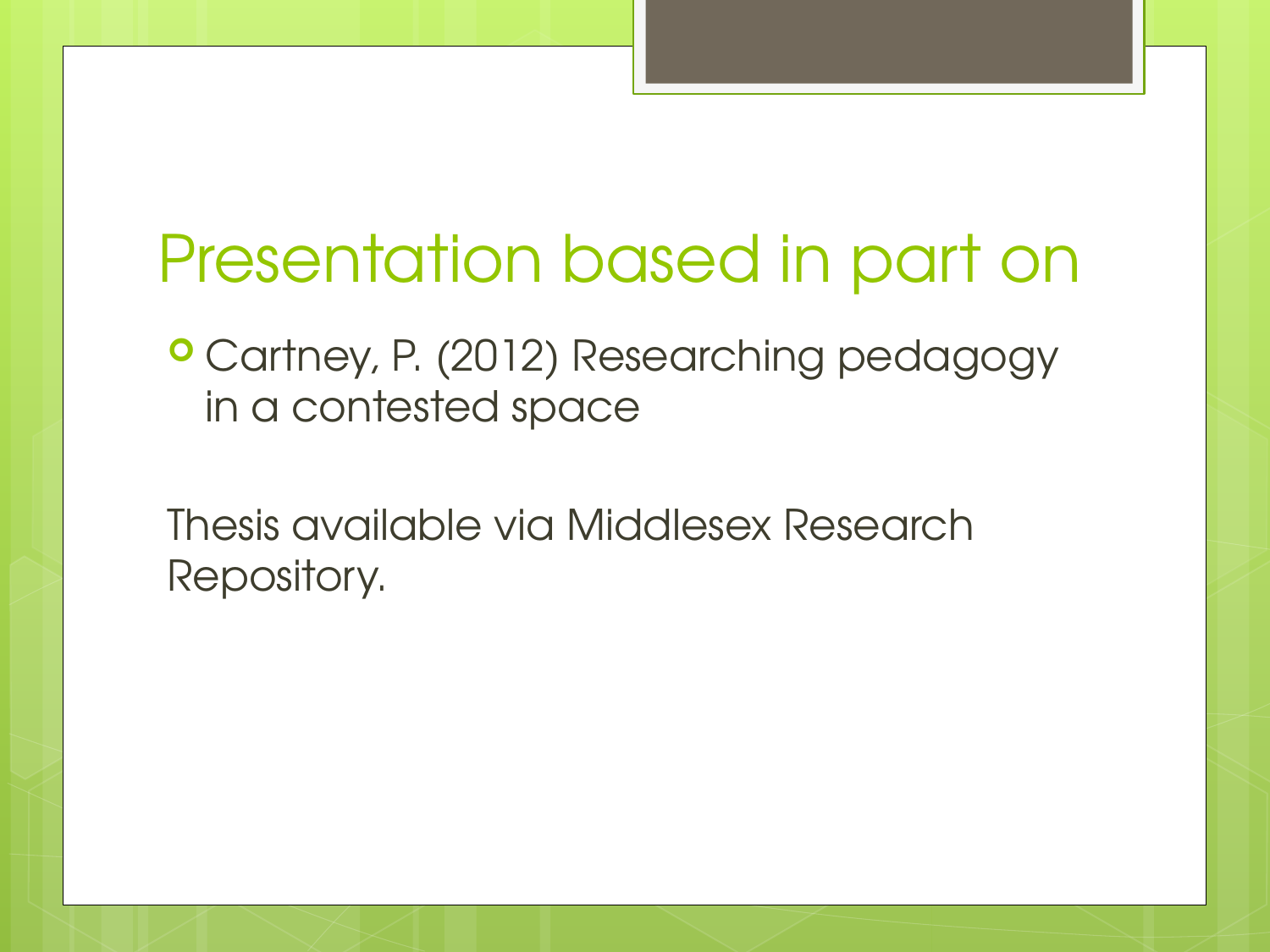

# Presentation based in part on
Cartney, P. (2012) Researching pedagogy in a contested space

Thesis available via Middlesex Research Repository.